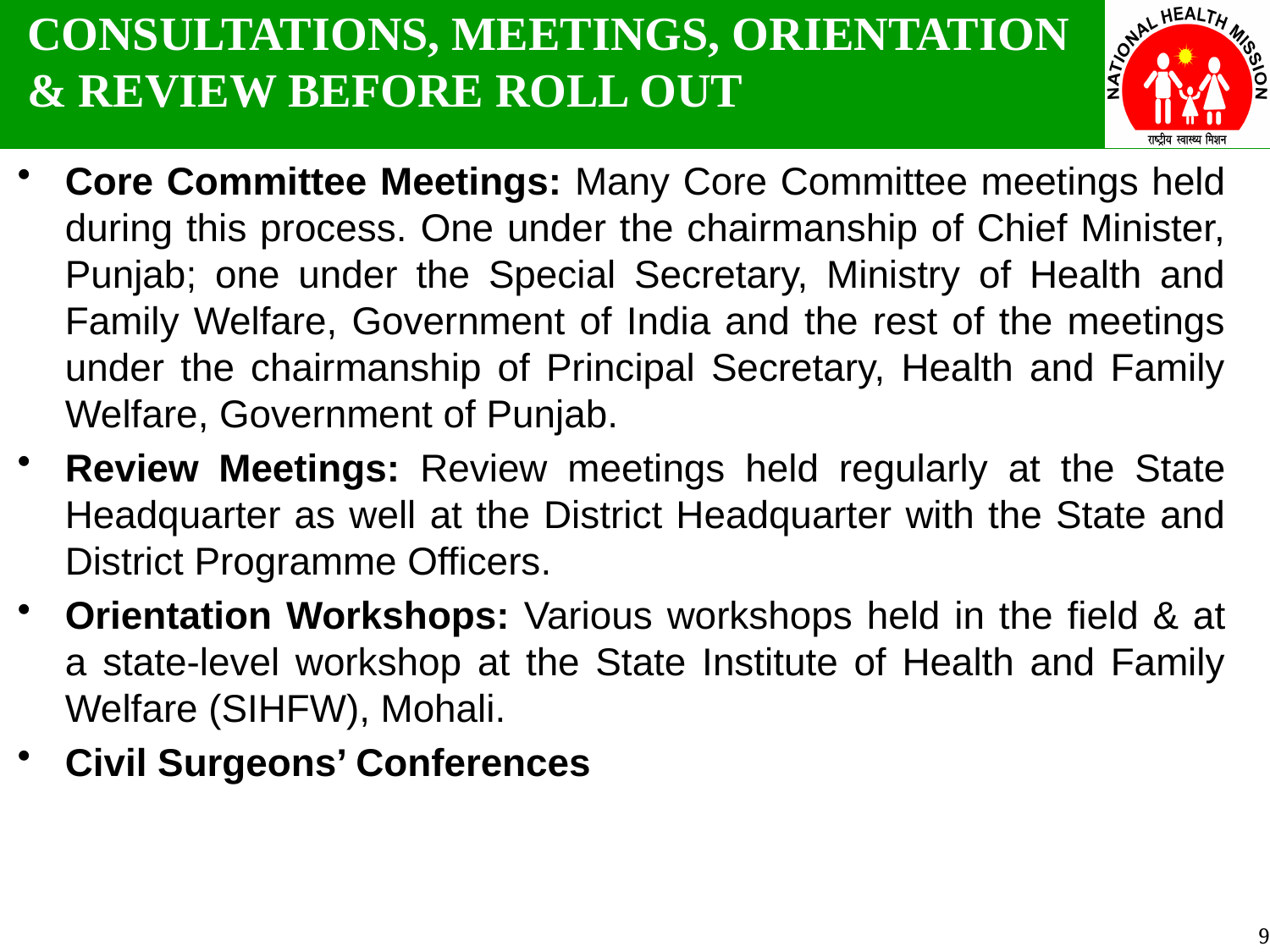

CONSULTATIONS, MEETINGS, ORIENTATION & REVIEW BEFORE ROLL OUT
Core Committee Meetings: Many Core Committee meetings held during this process. One under the chairmanship of Chief Minister, Punjab; one under the Special Secretary, Ministry of Health and Family Welfare, Government of India and the rest of the meetings under the chairmanship of Principal Secretary, Health and Family Welfare, Government of Punjab.
Review Meetings: Review meetings held regularly at the State Headquarter as well at the District Headquarter with the State and District Programme Officers.
Orientation Workshops: Various workshops held in the field & at a state-level workshop at the State Institute of Health and Family Welfare (SIHFW), Mohali.
Civil Surgeons’ Conferences
9